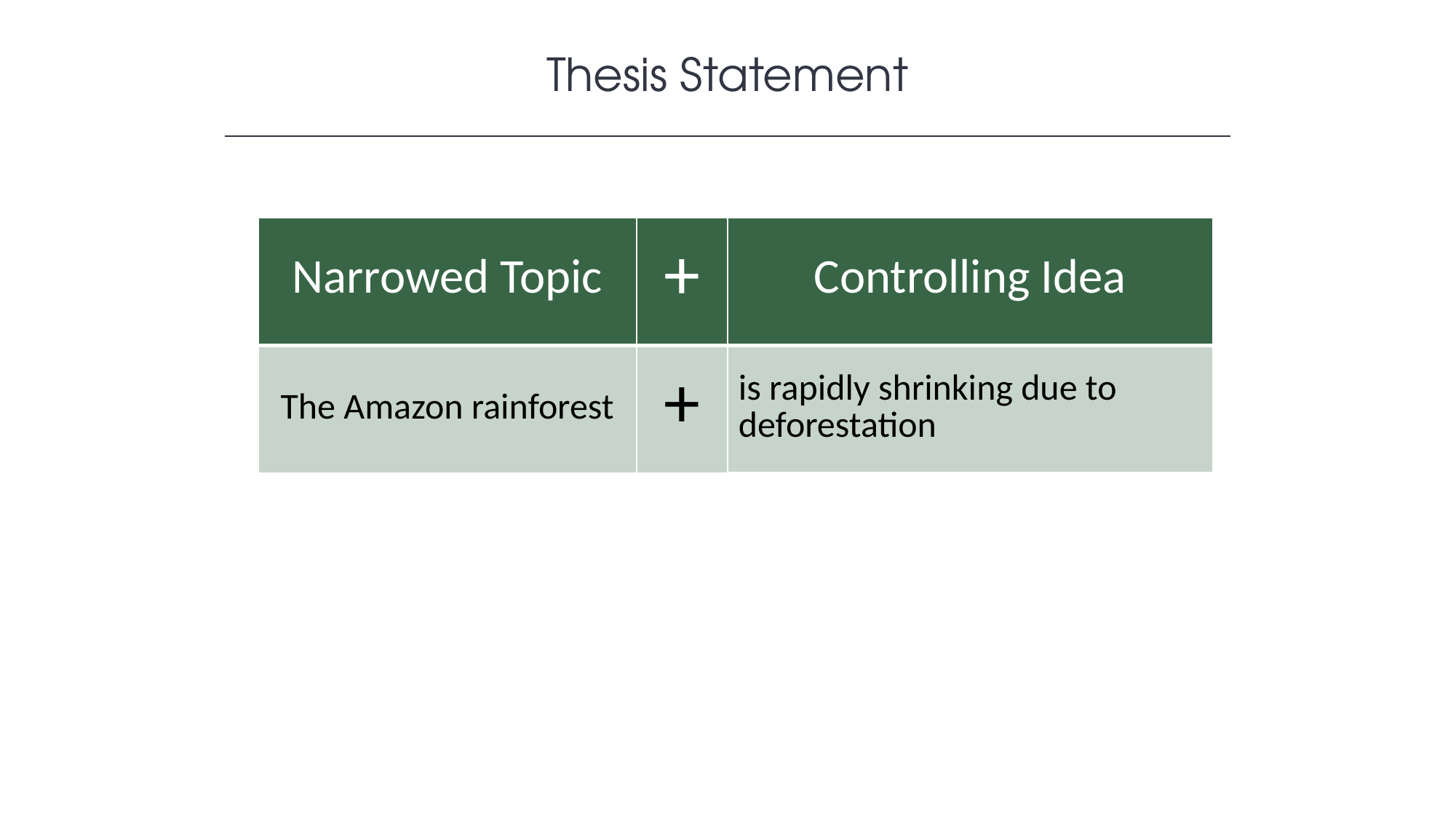

Thesis Statement
| Narrowed Topic |
| --- |
| + |
| --- |
| Controlling Idea |
| --- |
| is rapidly shrinking due to deforestation |
| --- |
| The Amazon rainforest |
| --- |
| + |
| --- |